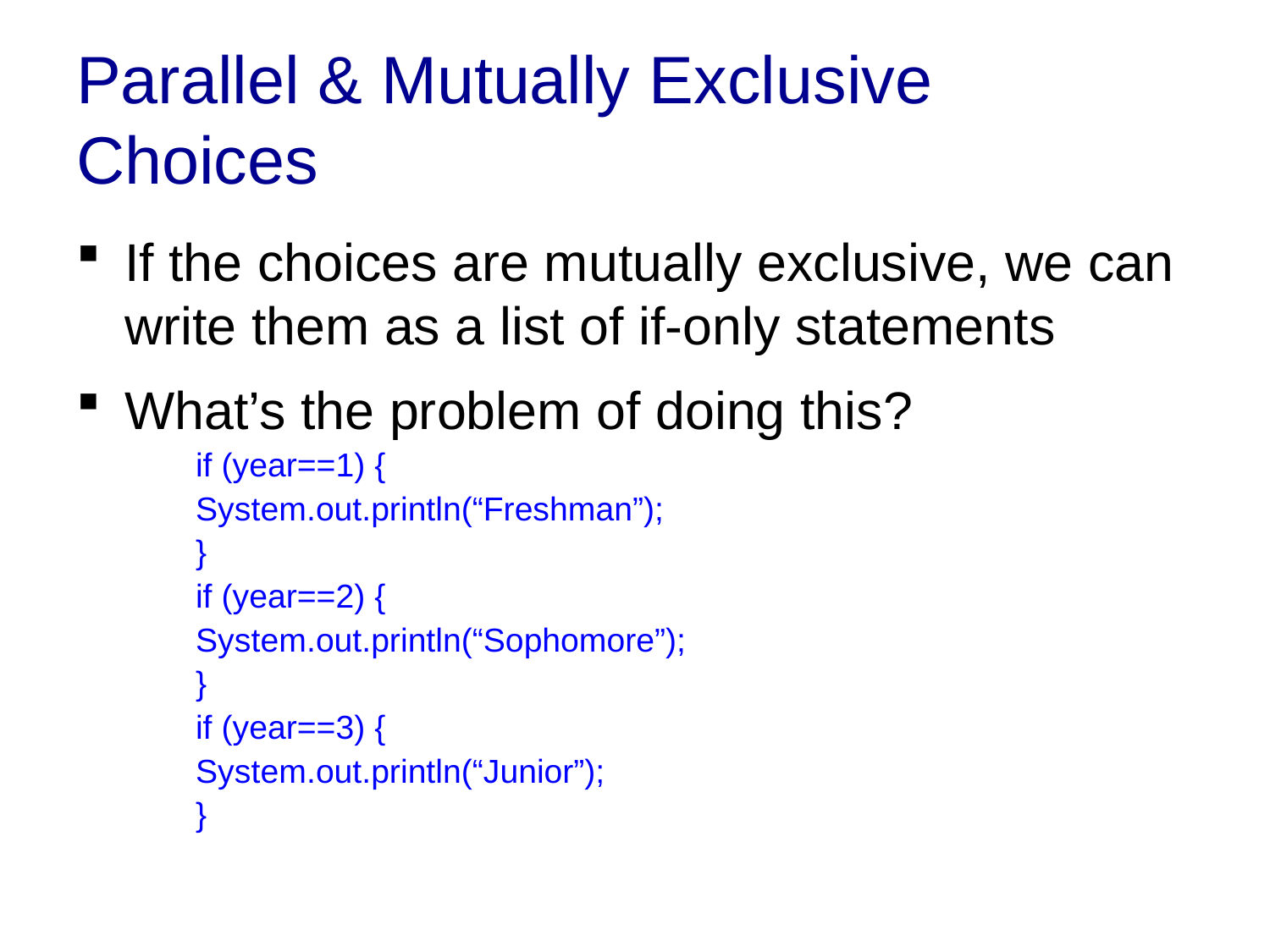

# Parallel & Mutually Exclusive Choices
If the choices are mutually exclusive, we can write them as a list of if-only statements
What’s the problem of doing this?
	if (year==1) {
		System.out.println(“Freshman”);
	}
	if (year==2) {
		System.out.println(“Sophomore”);
	}
	if (year==3) {
		System.out.println(“Junior”);
	}